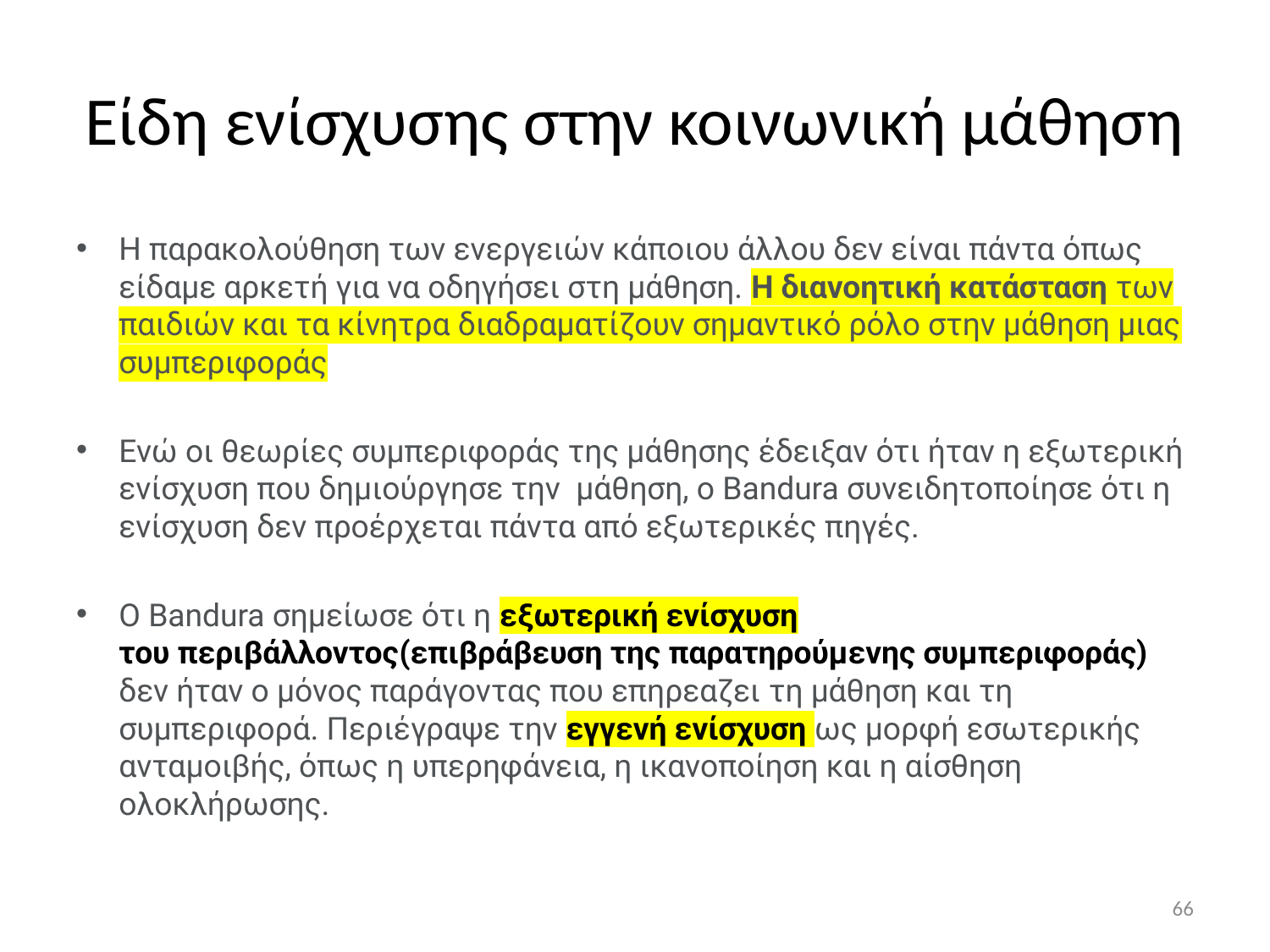

# Είδη ενίσχυσης στην κοινωνική μάθηση
Η παρακολούθηση των ενεργειών κάποιου άλλου δεν είναι πάντα όπως είδαμε αρκετή για να οδηγήσει στη μάθηση. Η διανοητική κατάσταση των παιδιών και τα κίνητρα διαδραματίζουν σημαντικό ρόλο στην μάθηση μιας συμπεριφοράς

Ενώ οι θεωρίες συμπεριφοράς της μάθησης έδειξαν ότι ήταν η εξωτερική ενίσχυση που δημιούργησε την  μάθηση, ο Bandura συνειδητοποίησε ότι η ενίσχυση δεν προέρχεται πάντα από εξωτερικές πηγές.

Ο Bandura σημείωσε ότι η εξωτερική ενίσχυση του περιβάλλοντος(επιβράβευση της παρατηρούμενης συμπεριφοράς) δεν ήταν ο μόνος παράγοντας που επηρεαζει τη μάθηση και τη συμπεριφορά. Περιέγραψε την εγγενή ενίσχυση ως μορφή εσωτερικής ανταμοιβής, όπως η υπερηφάνεια, η ικανοποίηση και η αίσθηση ολοκλήρωσης.

66